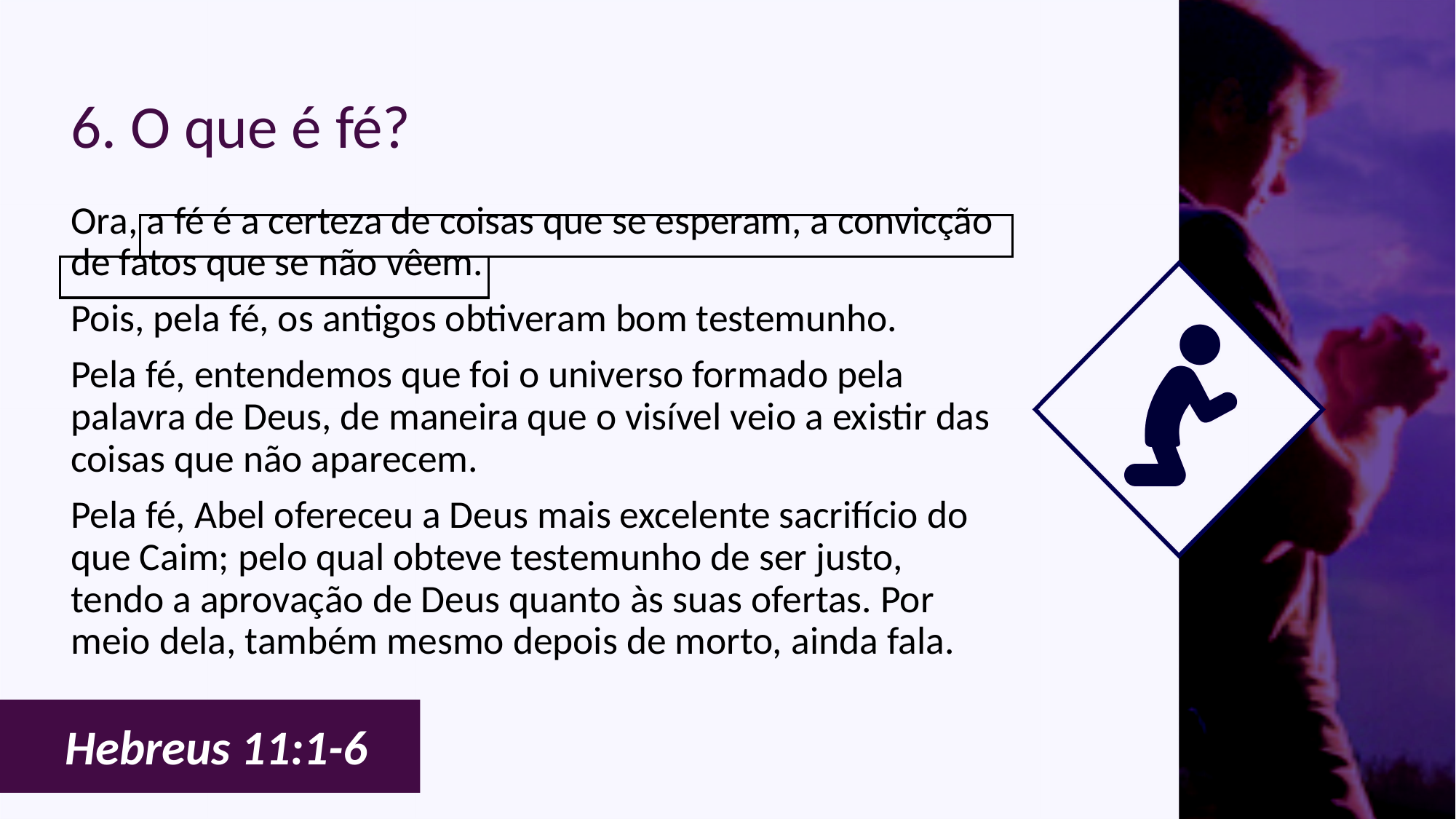

# 6. O que é fé?
Ora, a fé é a certeza de coisas que se esperam, a convicção de fatos que se não vêem.
Pois, pela fé, os antigos obtiveram bom testemunho.
Pela fé, entendemos que foi o universo formado pela palavra de Deus, de maneira que o visível veio a existir das coisas que não aparecem.
Pela fé, Abel ofereceu a Deus mais excelente sacrifício do que Caim; pelo qual obteve testemunho de ser justo, tendo a aprovação de Deus quanto às suas ofertas. Por meio dela, também mesmo depois de morto, ainda fala.

Hebreus 11:1-6